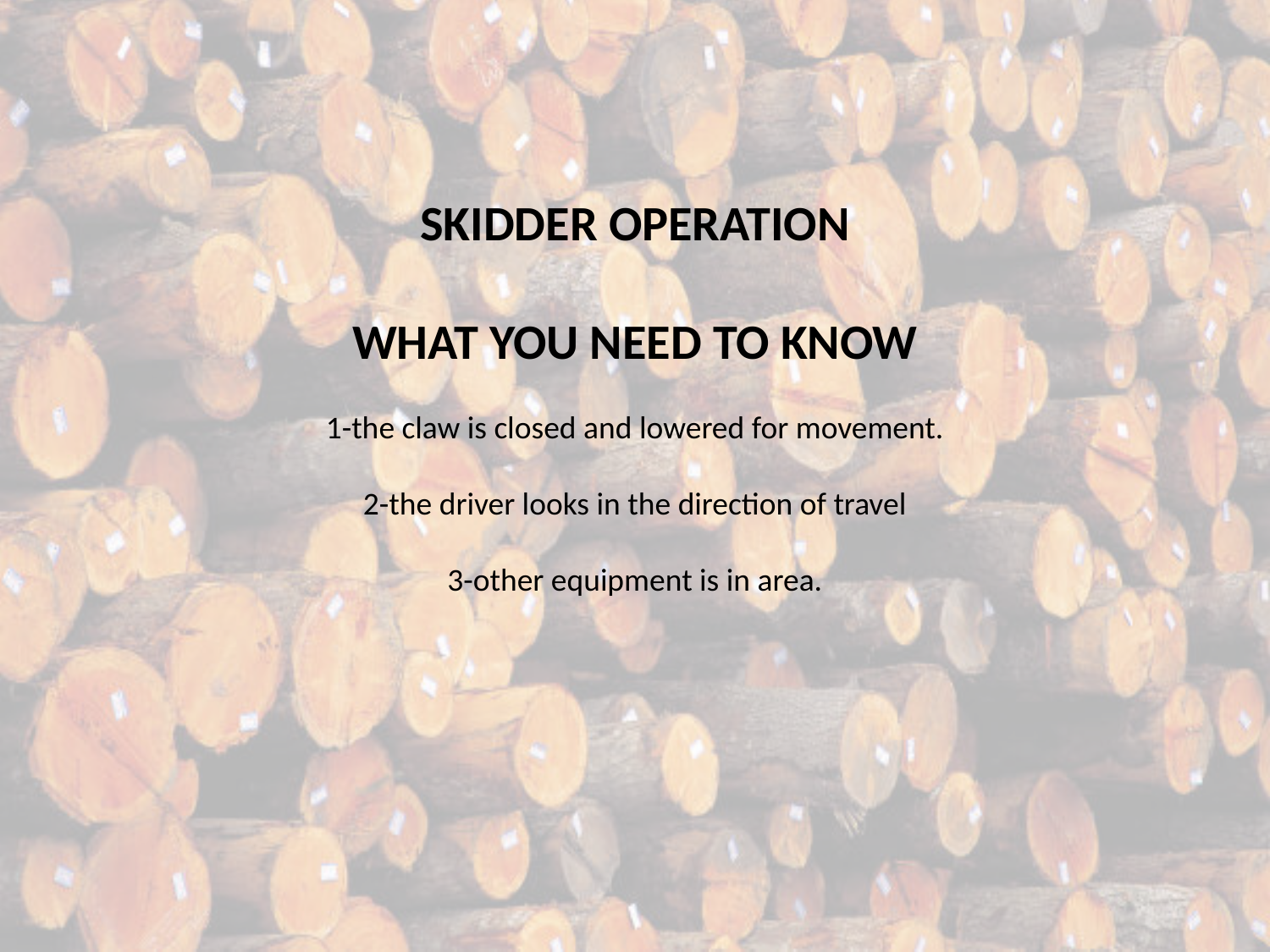

SKIDDER OPERATION
WHAT YOU NEED TO KNOW
1-the claw is closed and lowered for movement.
2-the driver looks in the direction of travel
3-other equipment is in area.